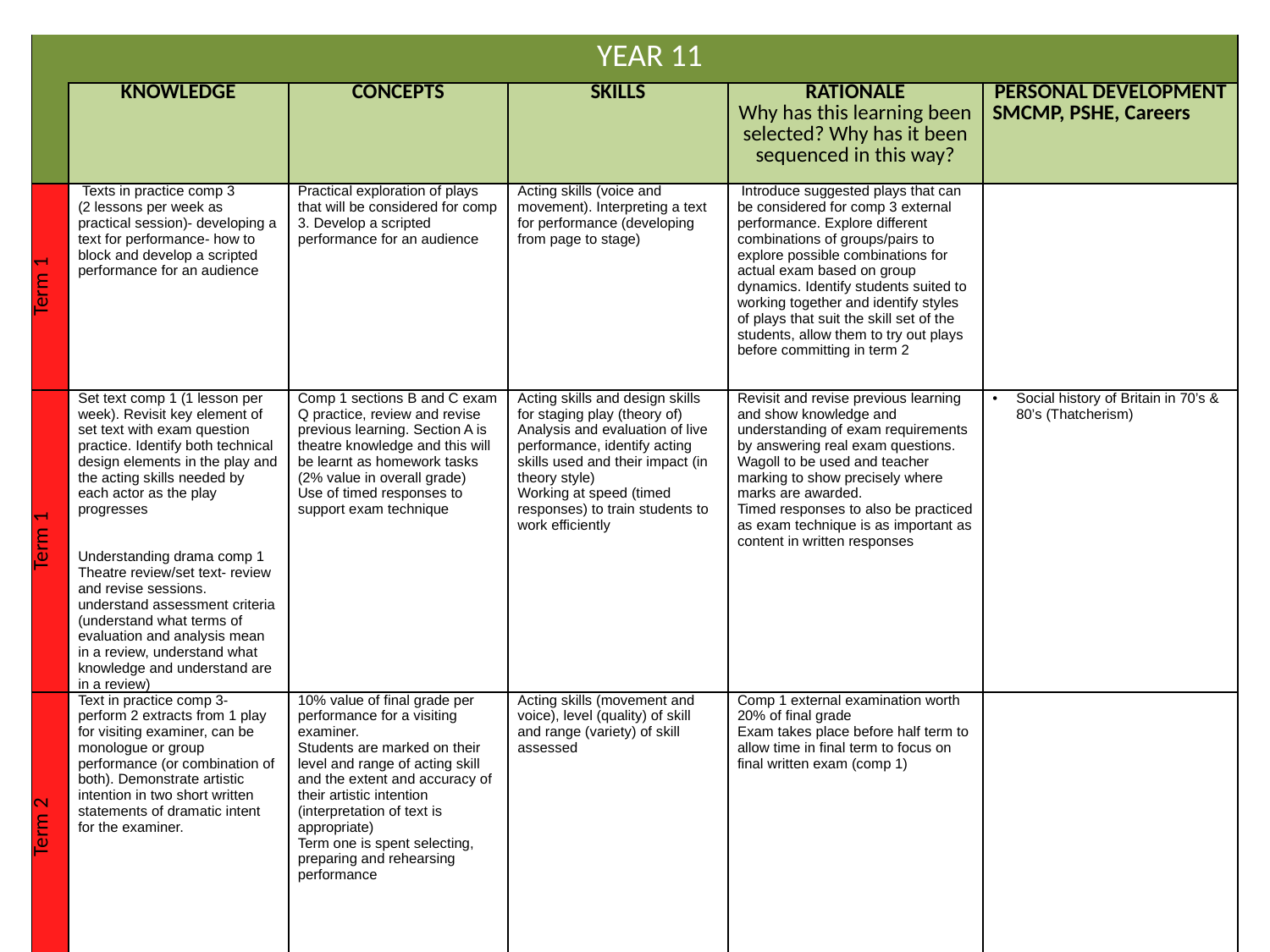

|  | YEAR 11 |  |  |  |  |
| --- | --- | --- | --- | --- | --- |
|  | KNOWLEDGE | CONCEPTS | SKILLS | RATIONALE Why has this learning been selected? Why has it been sequenced in this way? | PERSONAL DEVELOPMENT SMCMP, PSHE, Careers |
| Term 1 | Texts in practice comp 3 (2 lessons per week as practical session)- developing a text for performance- how to block and develop a scripted performance for an audience | Practical exploration of plays that will be considered for comp 3. Develop a scripted performance for an audience | Acting skills (voice and movement). Interpreting a text for performance (developing from page to stage) | Introduce suggested plays that can be considered for comp 3 external performance. Explore different combinations of groups/pairs to explore possible combinations for actual exam based on group dynamics. Identify students suited to working together and identify styles of plays that suit the skill set of the students, allow them to try out plays before committing in term 2 |  |
| Term 1 | Set text comp 1 (1 lesson per week). Revisit key element of set text with exam question practice. Identify both technical design elements in the play and the acting skills needed by each actor as the play progresses Understanding drama comp 1 Theatre review/set text- review and revise sessions. understand assessment criteria (understand what terms of evaluation and analysis mean in a review, understand what knowledge and understand are in a review) | Comp 1 sections B and C exam Q practice, review and revise previous learning. Section A is theatre knowledge and this will be learnt as homework tasks (2% value in overall grade) Use of timed responses to support exam technique | Acting skills and design skills for staging play (theory of) Analysis and evaluation of live performance, identify acting skills used and their impact (in theory style) Working at speed (timed responses) to train students to work efficiently | Revisit and revise previous learning and show knowledge and understanding of exam requirements by answering real exam questions. Wagoll to be used and teacher marking to show precisely where marks are awarded. Timed responses to also be practiced as exam technique is as important as content in written responses | Social history of Britain in 70’s & 80’s (Thatcherism) |
| Term 2 | Text in practice comp 3- perform 2 extracts from 1 play for visiting examiner, can be monologue or group performance (or combination of both). Demonstrate artistic intention in two short written statements of dramatic intent for the examiner. | 10% value of final grade per performance for a visiting examiner. Students are marked on their level and range of acting skill and the extent and accuracy of their artistic intention (interpretation of text is appropriate) Term one is spent selecting, preparing and rehearsing performance | Acting skills (movement and voice), level (quality) of skill and range (variety) of skill assessed | Comp 1 external examination worth 20% of final grade Exam takes place before half term to allow time in final term to focus on final written exam (comp 1) |  |
|  |  |  |  |  |  |